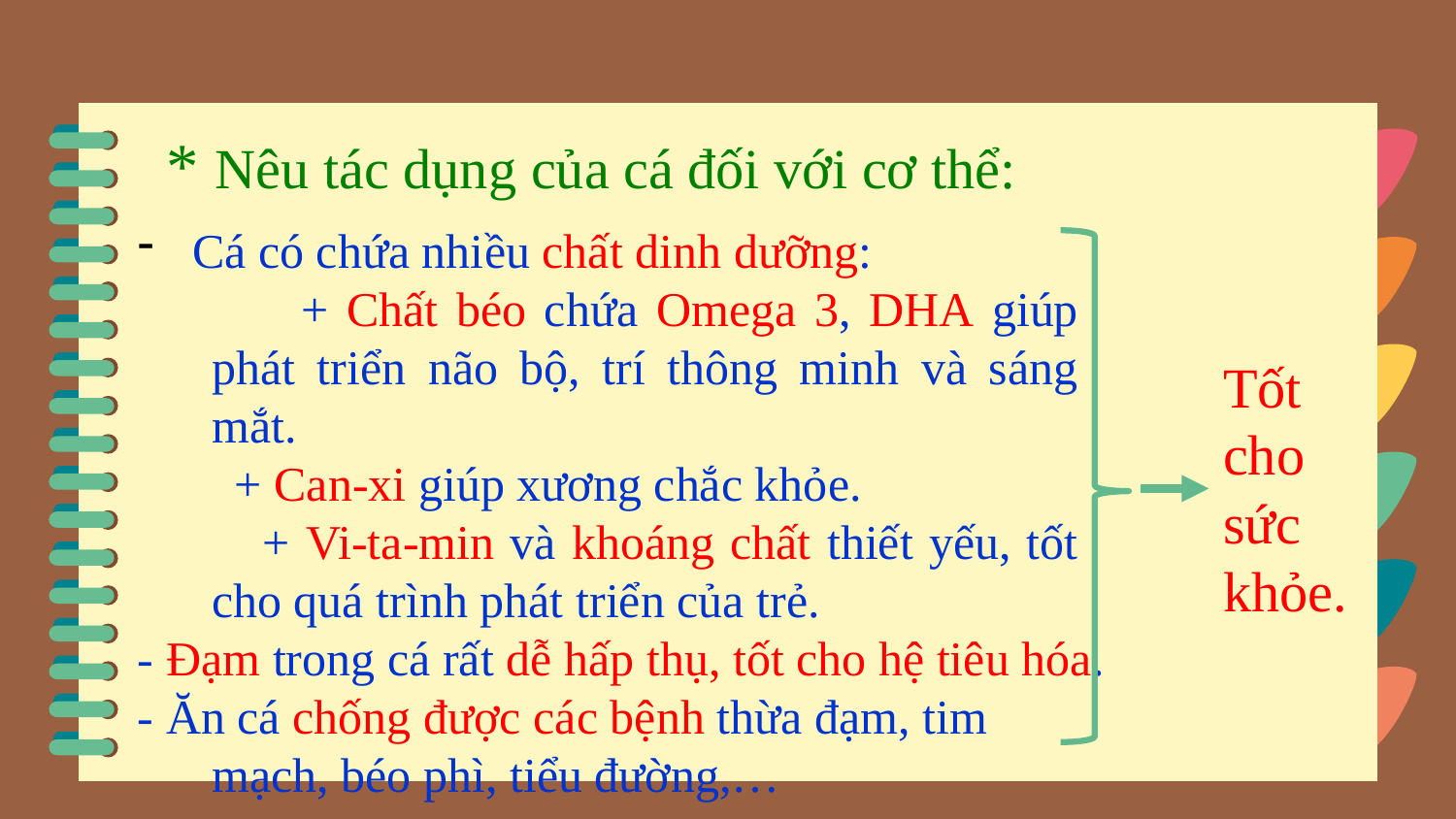

* Nêu tác dụng của cá đối với cơ thể:
Cá có chứa nhiều chất dinh dưỡng:
         + Chất béo chứa Omega 3, DHA giúp phát triển não bộ, trí thông minh và sáng mắt.
        + Can-xi giúp xương chắc khỏe.
        + Vi-ta-min và khoáng chất thiết yếu, tốt cho quá trình phát triển của trẻ.
- Đạm trong cá rất dễ hấp thụ, tốt cho hệ tiêu hóa.
- Ăn cá chống được các bệnh thừa đạm, tim mạch, béo phì, tiểu đường,…

Tốt cho sức khỏe.